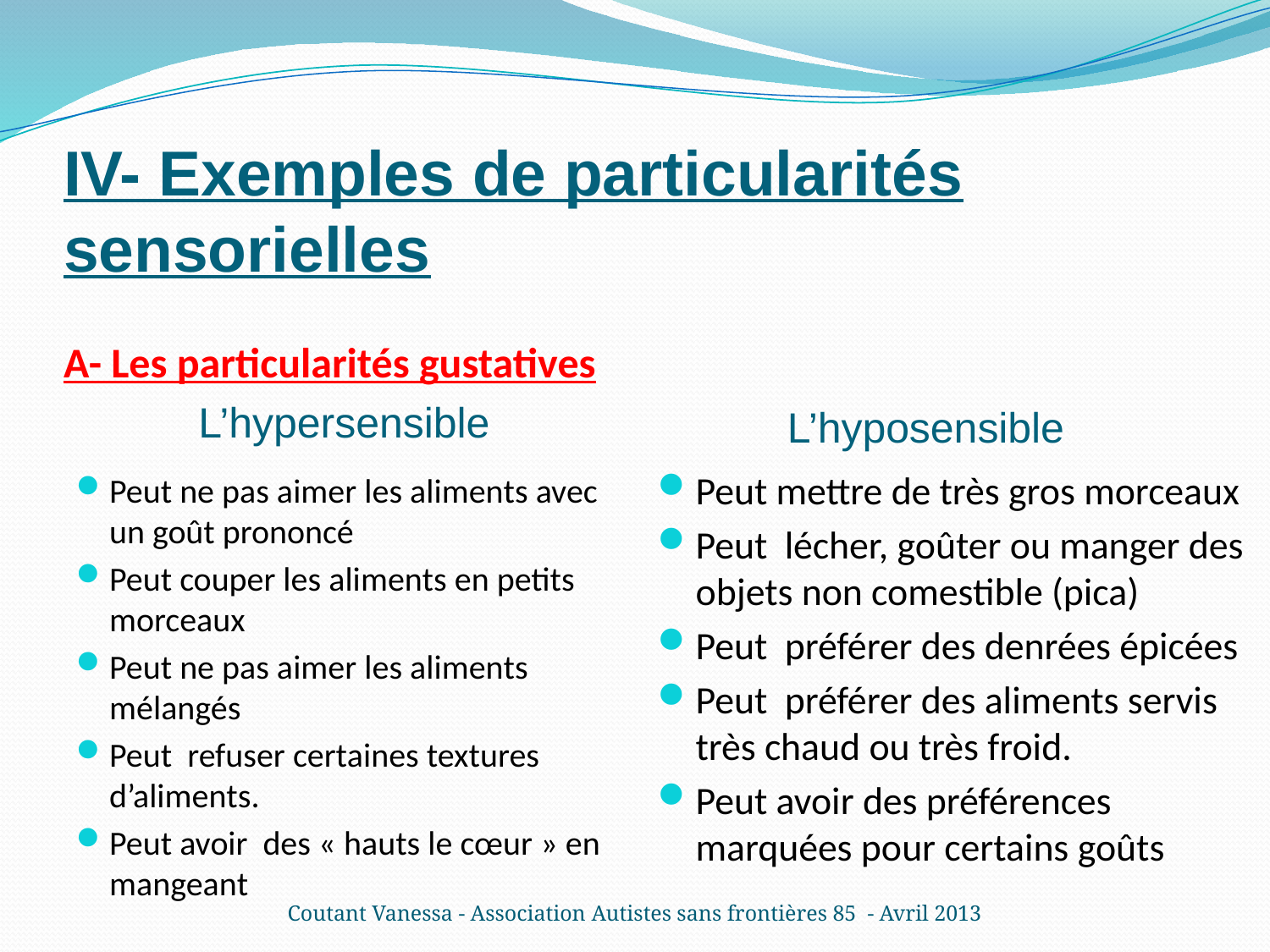

# IV- Exemples de particularités sensorielles A- Les particularités gustatives
L’hypersensible
L’hyposensible

Peut ne pas aimer les aliments avec un goût prononcé
Peut couper les aliments en petits morceaux
Peut ne pas aimer les aliments mélangés
Peut  refuser certaines textures d’aliments.
Peut avoir  des « hauts le cœur » en mangeant

Peut mettre de très gros morceaux
Peut  lécher, goûter ou manger des objets non comestible (pica)
Peut  préférer des denrées épicées
Peut  préférer des aliments servis très chaud ou très froid.
Peut avoir des préférences marquées pour certains goûts
Coutant Vanessa - Association Autistes sans frontières 85  - Avril 2013